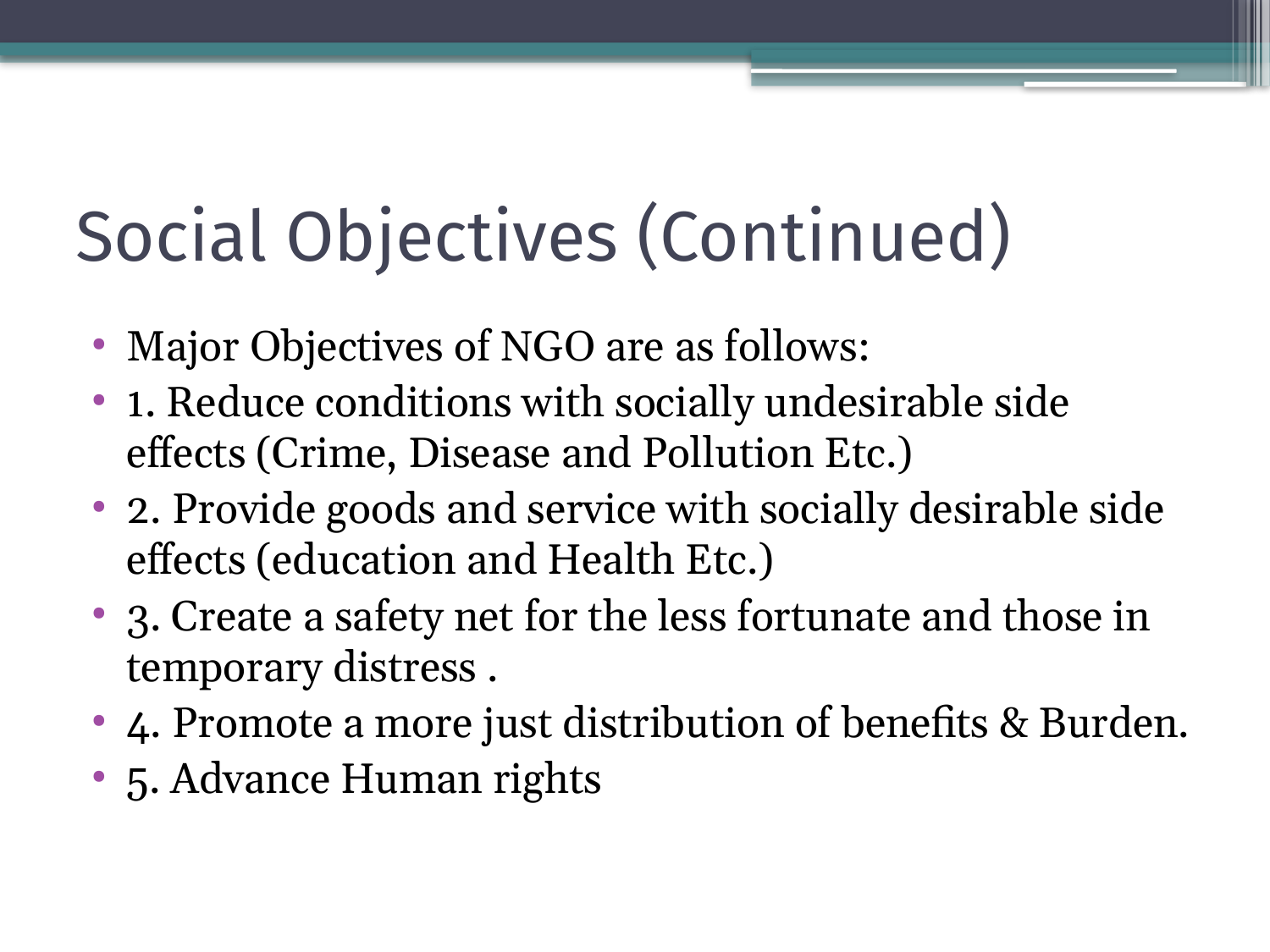

# Social Objectives (Continued)
Major Objectives of NGO are as follows:
1. Reduce conditions with socially undesirable side effects (Crime, Disease and Pollution Etc.)
2. Provide goods and service with socially desirable side effects (education and Health Etc.)
3. Create a safety net for the less fortunate and those in temporary distress .
4. Promote a more just distribution of benefits & Burden.
5. Advance Human rights